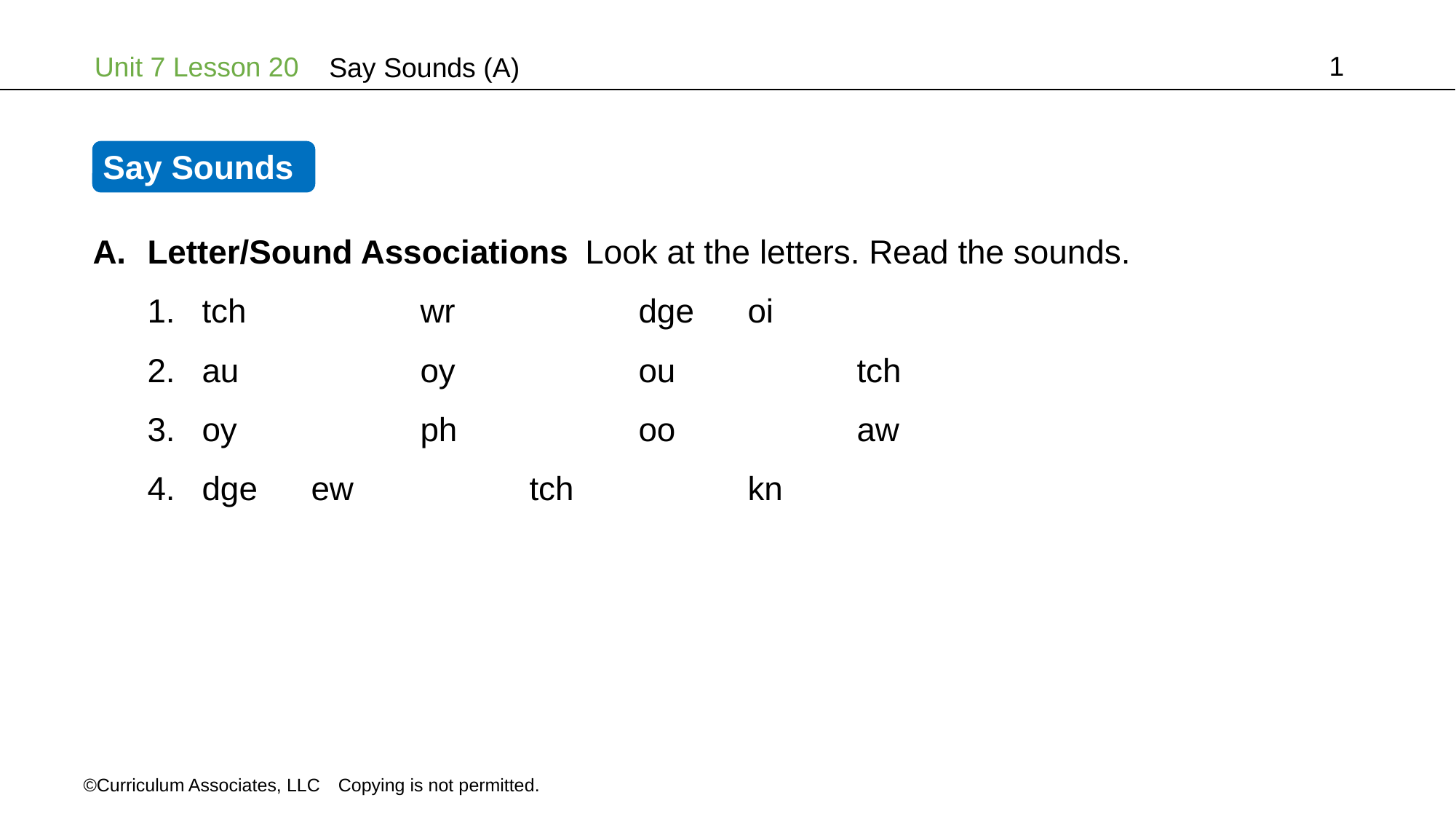

1
Say Sounds (A)
Say Sounds

Letter/Sound Associations Look at the letters. Read the sounds.
tch		wr		dge	oi
au		oy		ou		tch
oy		ph		oo		aw
dge	ew		tch		kn